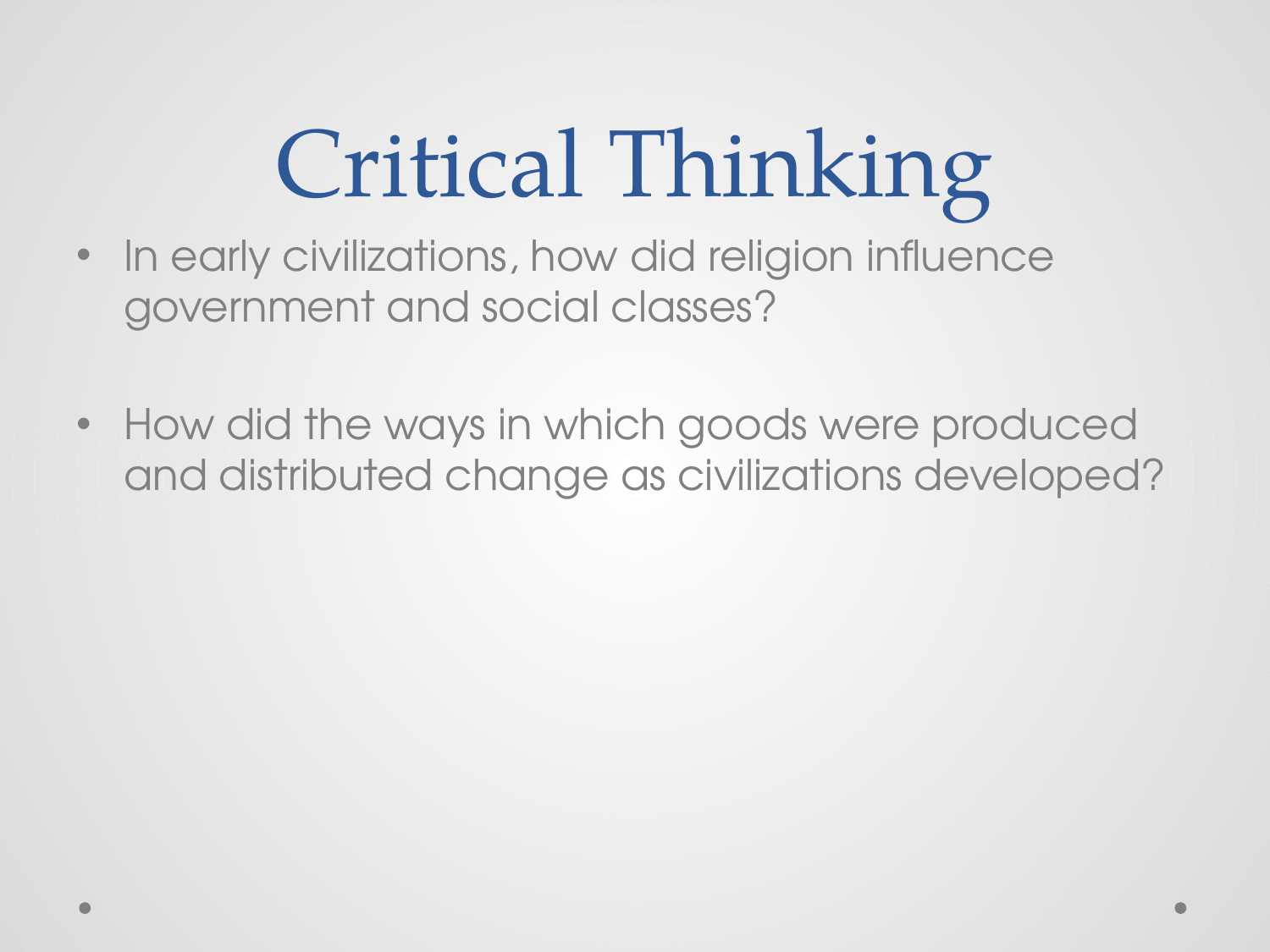

# Critical Thinking
In early civilizations, how did religion influence government and social classes?

How did the ways in which goods were produced and distributed change as civilizations developed?